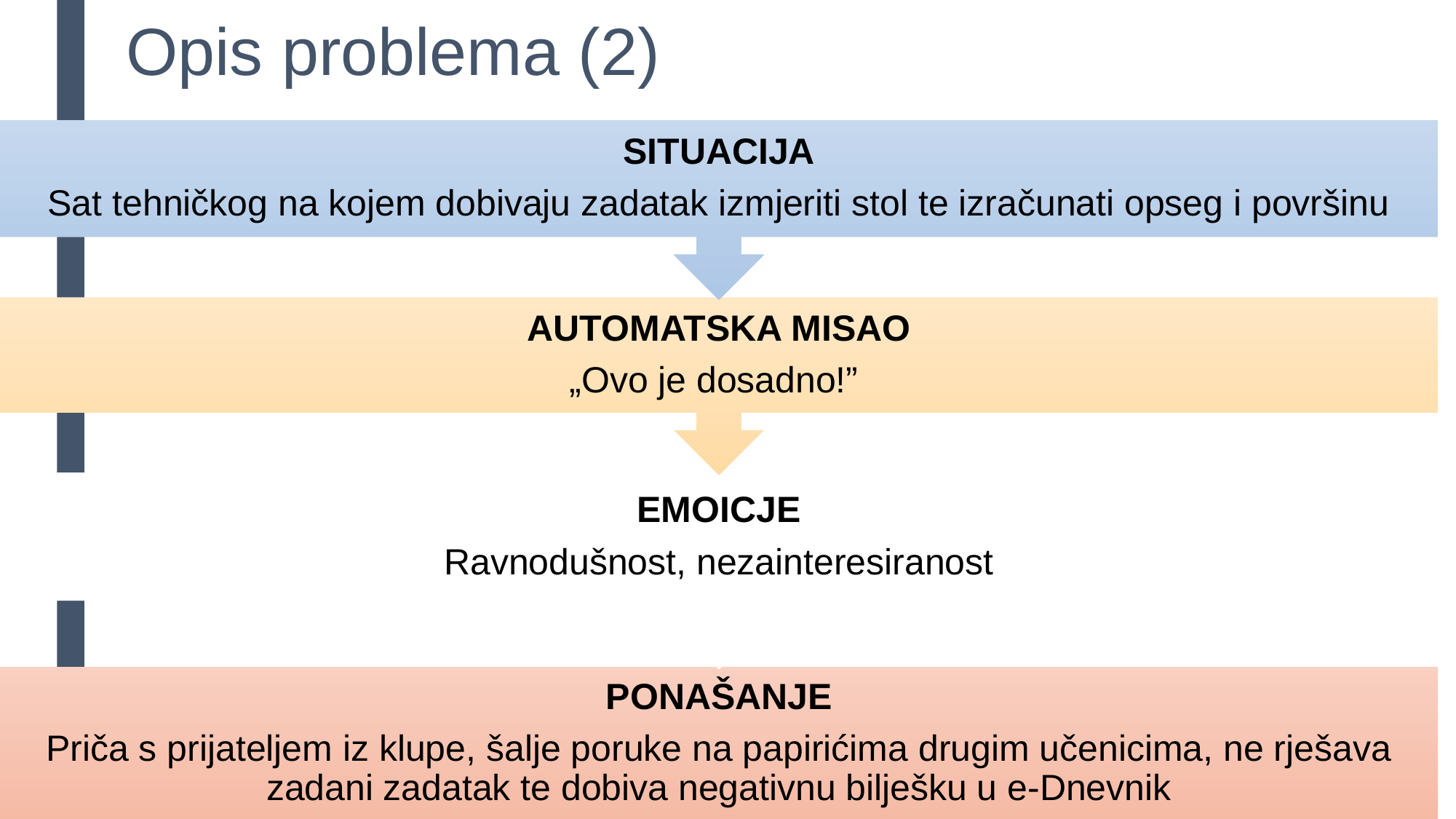

# Opis problema (2)
PONAŠANJE
Priča s prijateljem iz klupe, šalje poruke na papirićima drugim učenicima, ne rješava zadani zadatak te dobiva negativnu bilješku u e-Dnevnik
EMOICJE
Ravnodušnost, nezainteresiranost
AUTOMATSKA MISAO
„Ovo je dosadno!”
SITUACIJA
Sat tehničkog na kojem dobivaju zadatak izmjeriti stol te izračunati opseg i površinu